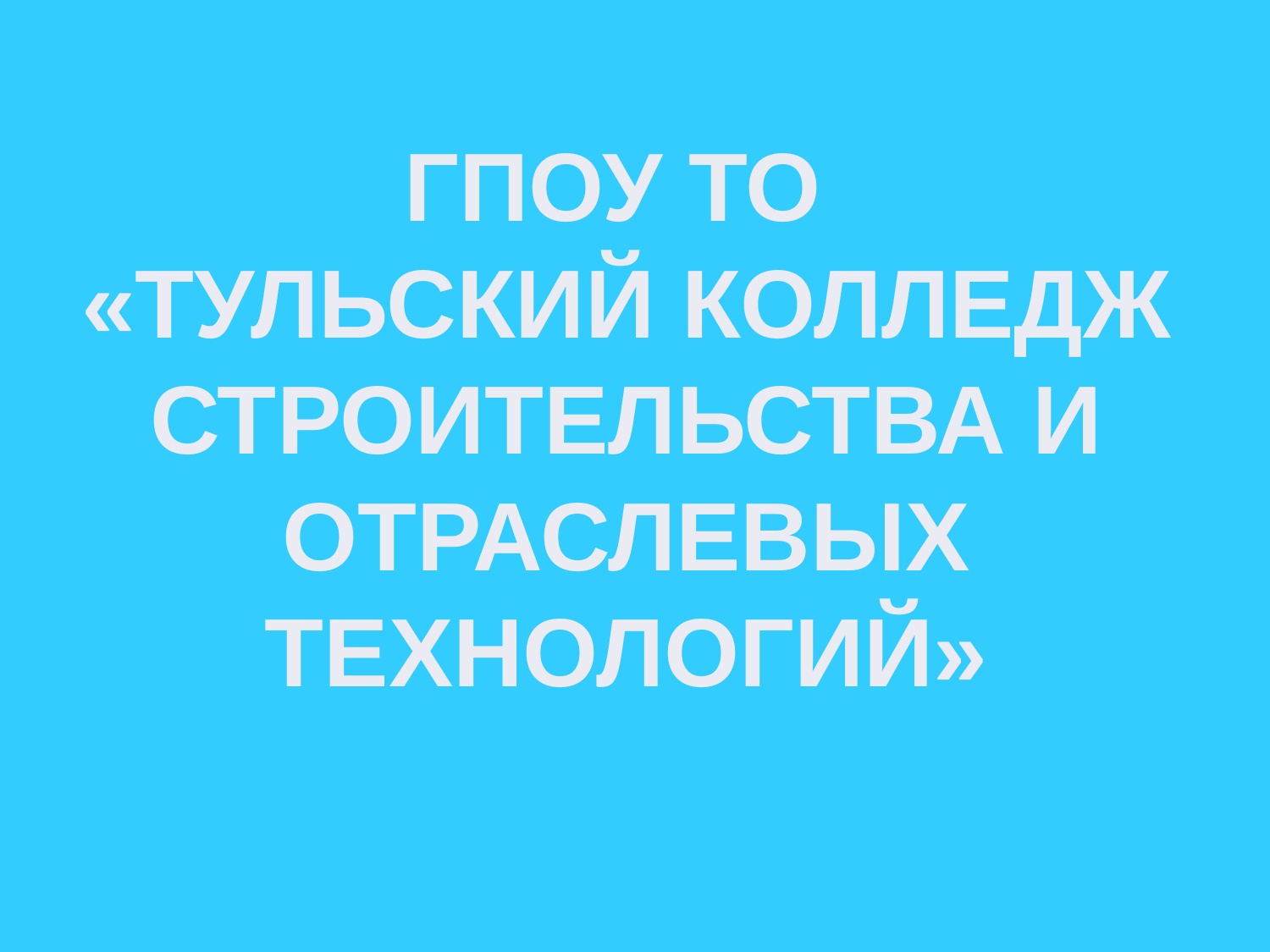

# ГПОУ ТО «ТУЛЬСКИЙ КОЛЛЕДЖ СТРОИТЕЛЬСТВА И ОТРАСЛЕВЫХ ТЕХНОЛОГИЙ»